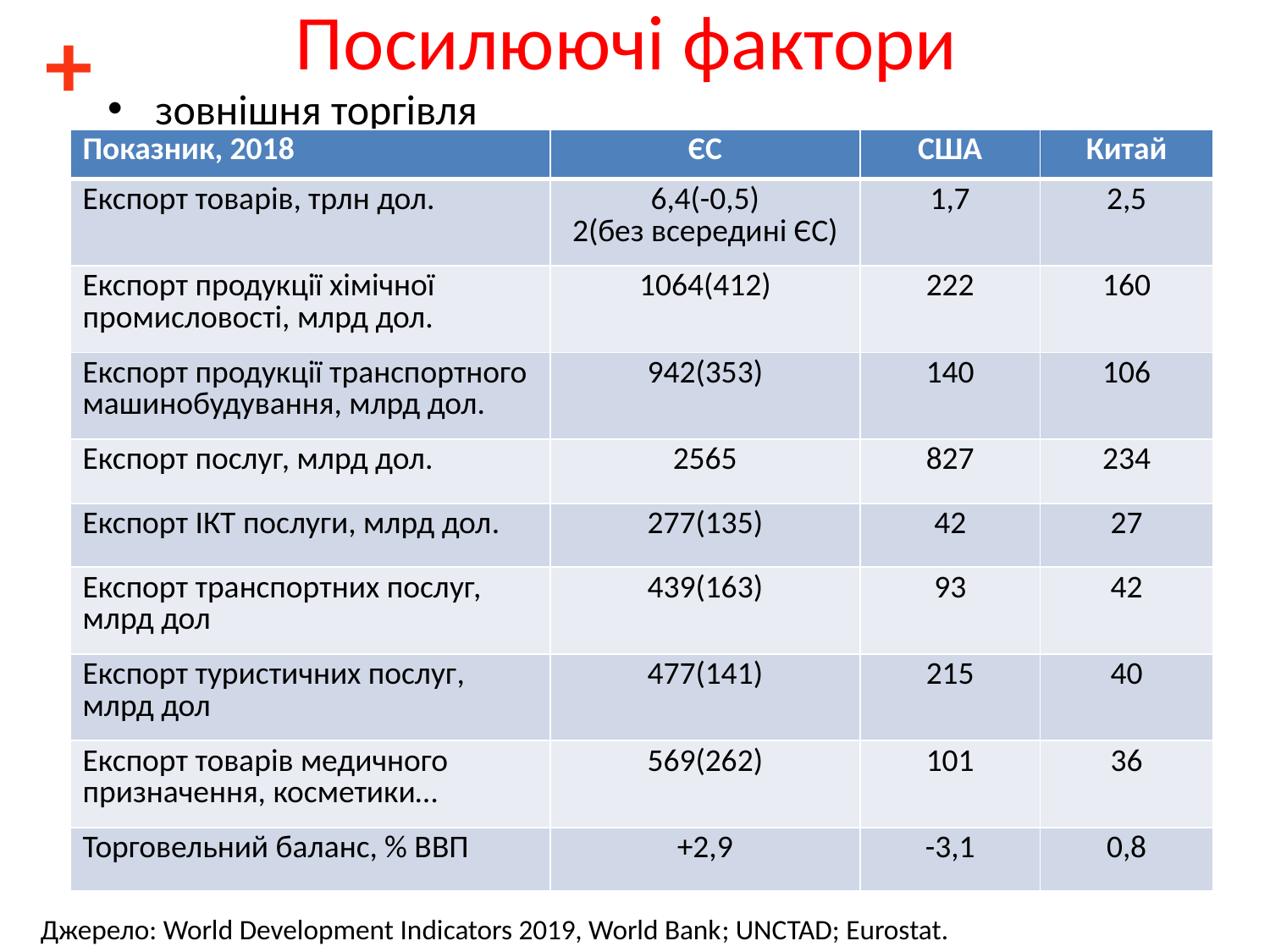

+
# Посилюючі фактори
зовнішня торгівля

| Показник, 2018 | ЄС | США | Китай |
| --- | --- | --- | --- |
| Експорт товарів, трлн дол. | 6,4(-0,5) 2(без всередині ЄС) | 1,7 | 2,5 |
| Експорт продукції хімічної промисловості, млрд дол. | 1064(412) | 222 | 160 |
| Експорт продукції транспортного машинобудування, млрд дол. | 942(353) | 140 | 106 |
| Експорт послуг, млрд дол. | 2565 | 827 | 234 |
| Експорт ІКТ послуги, млрд дол. | 277(135) | 42 | 27 |
| Експорт транспортних послуг, млрд дол | 439(163) | 93 | 42 |
| Експорт туристичних послуг, млрд дол | 477(141) | 215 | 40 |
| Експорт товарів медичного призначення, косметики… | 569(262) | 101 | 36 |
| Торговельний баланс, % ВВП | +2,9 | -3,1 | 0,8 |
Джерело: World Development Indicators 2019, World Bank; UNCTAD; Eurostat.